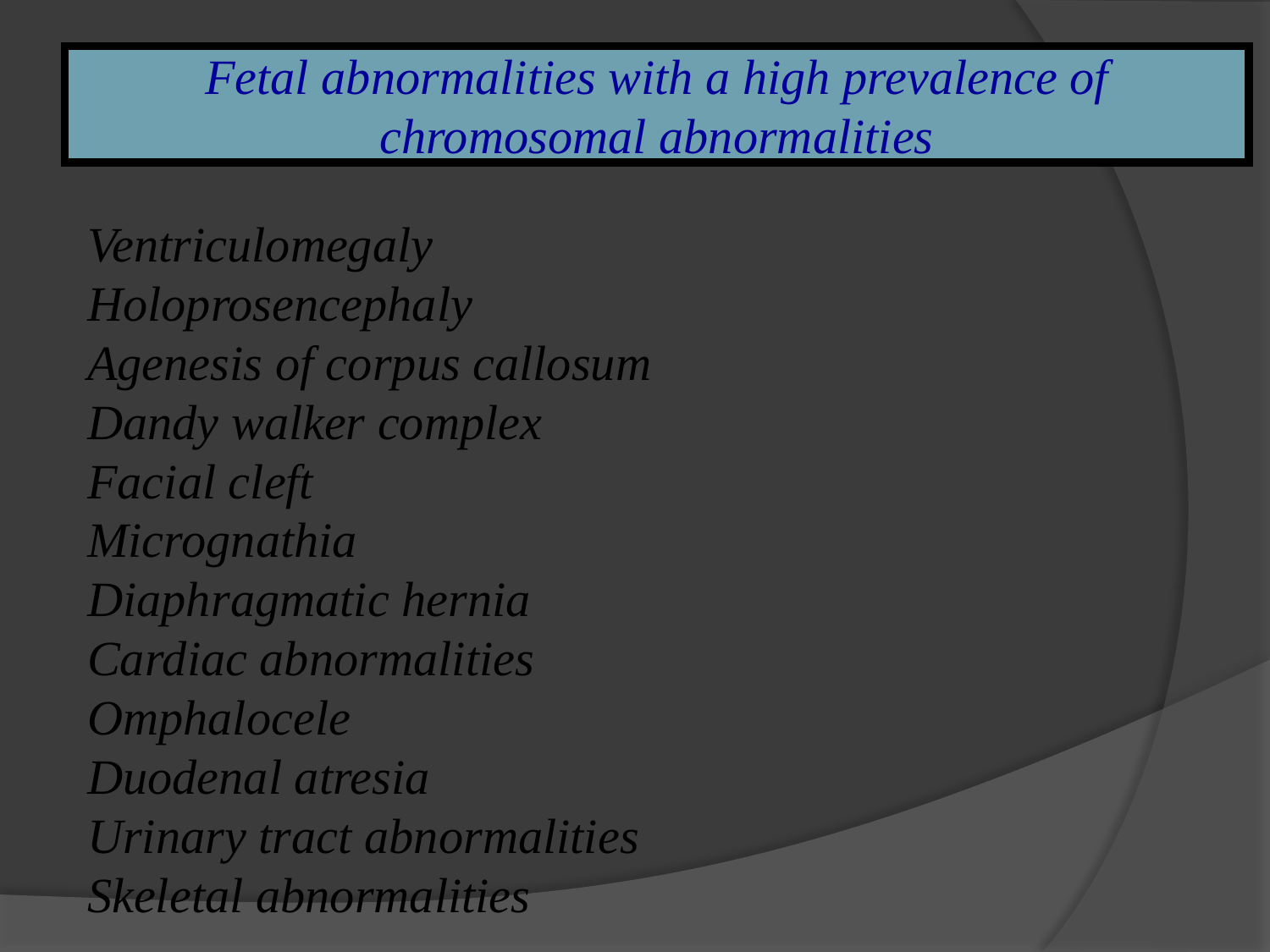

Fetal abnormalities with a high prevalence of chromosomal abnormalities
Ventriculomegaly
Holoprosencephaly
Agenesis of corpus callosum
Dandy walker complex
Facial cleft
Micrognathia
Diaphragmatic hernia
Cardiac abnormalities
Omphalocele
Duodenal atresia
Urinary tract abnormalities
Skeletal abnormalities